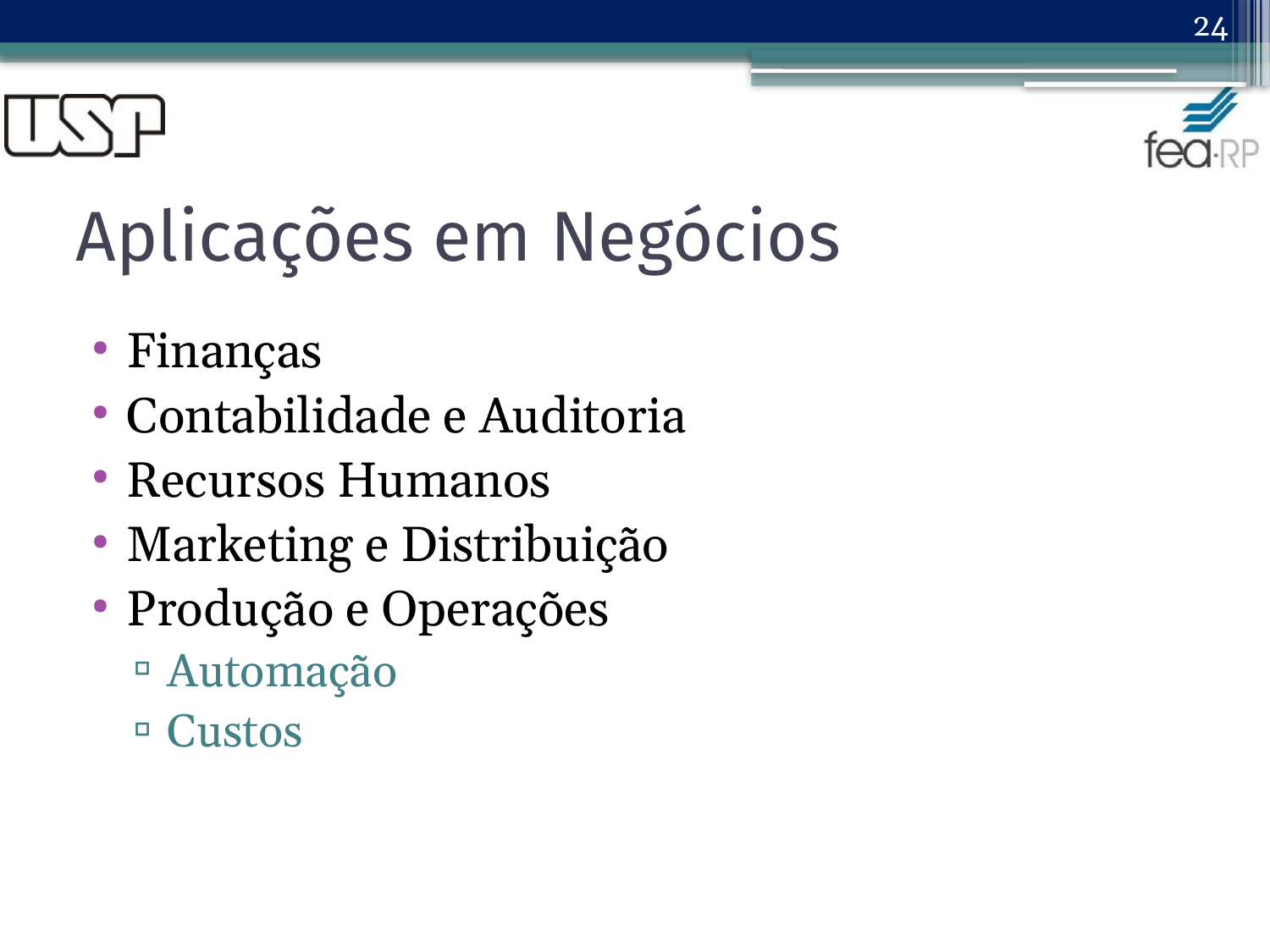

24
# Aplicações em Negócios
Finanças
Contabilidade e Auditoria
Recursos Humanos
Marketing e Distribuição
Produção e Operações
Automação
Custos